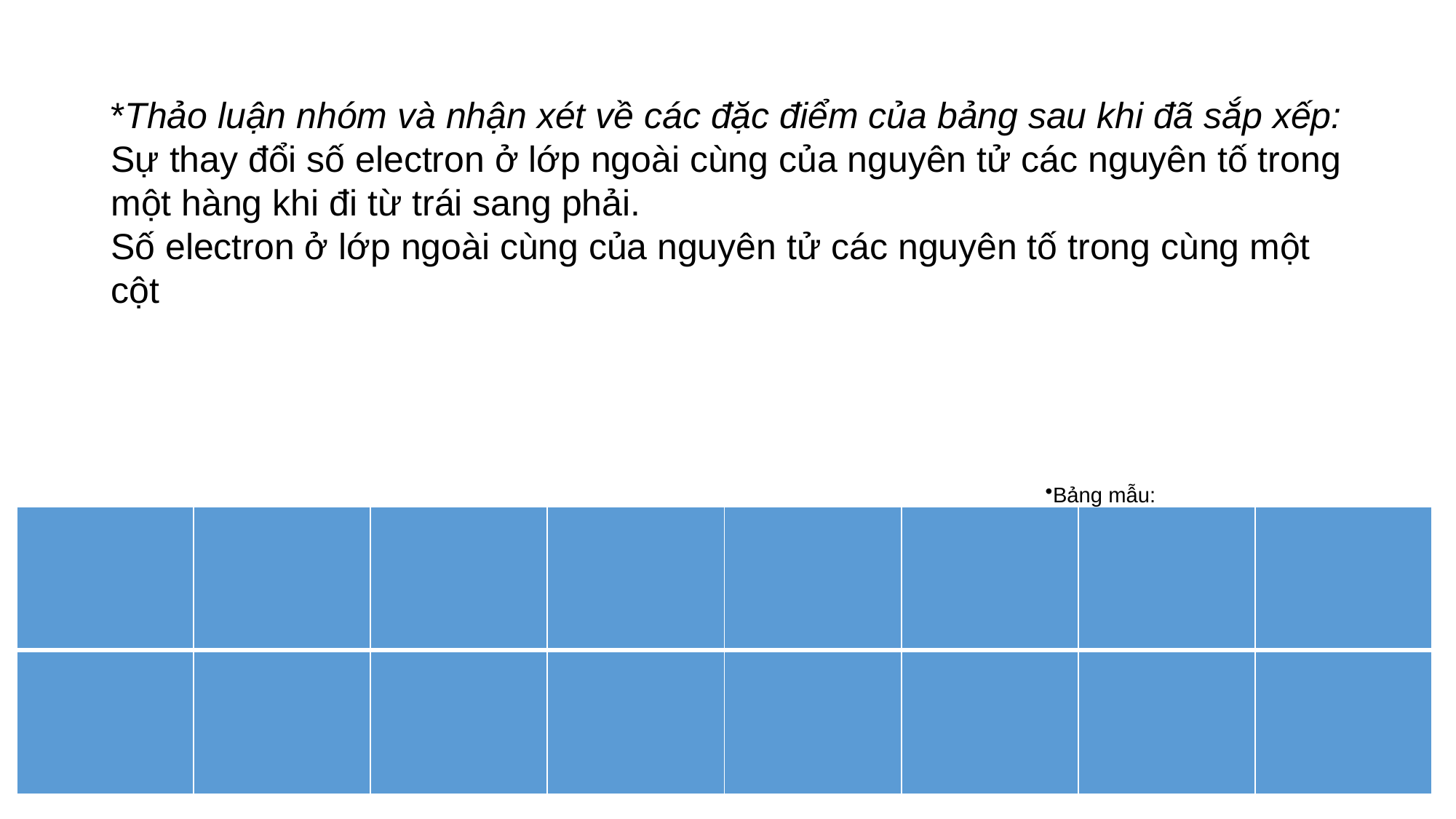

# *Thảo luận nhóm và nhận xét về các đặc điểm của bảng sau khi đã sắp xếp: Sự thay đổi số electron ở lớp ngoài cùng của nguyên tử các nguyên tố trong một hàng khi đi từ trái sang phải. Số electron ở lớp ngoài cùng của nguyên tử các nguyên tố trong cùng một cột

Bảng mẫu:

|  |  |  |  |  |  |  |  |
| --- | --- | --- | --- | --- | --- | --- | --- |
|  |  |  |  |  |  |  |  |